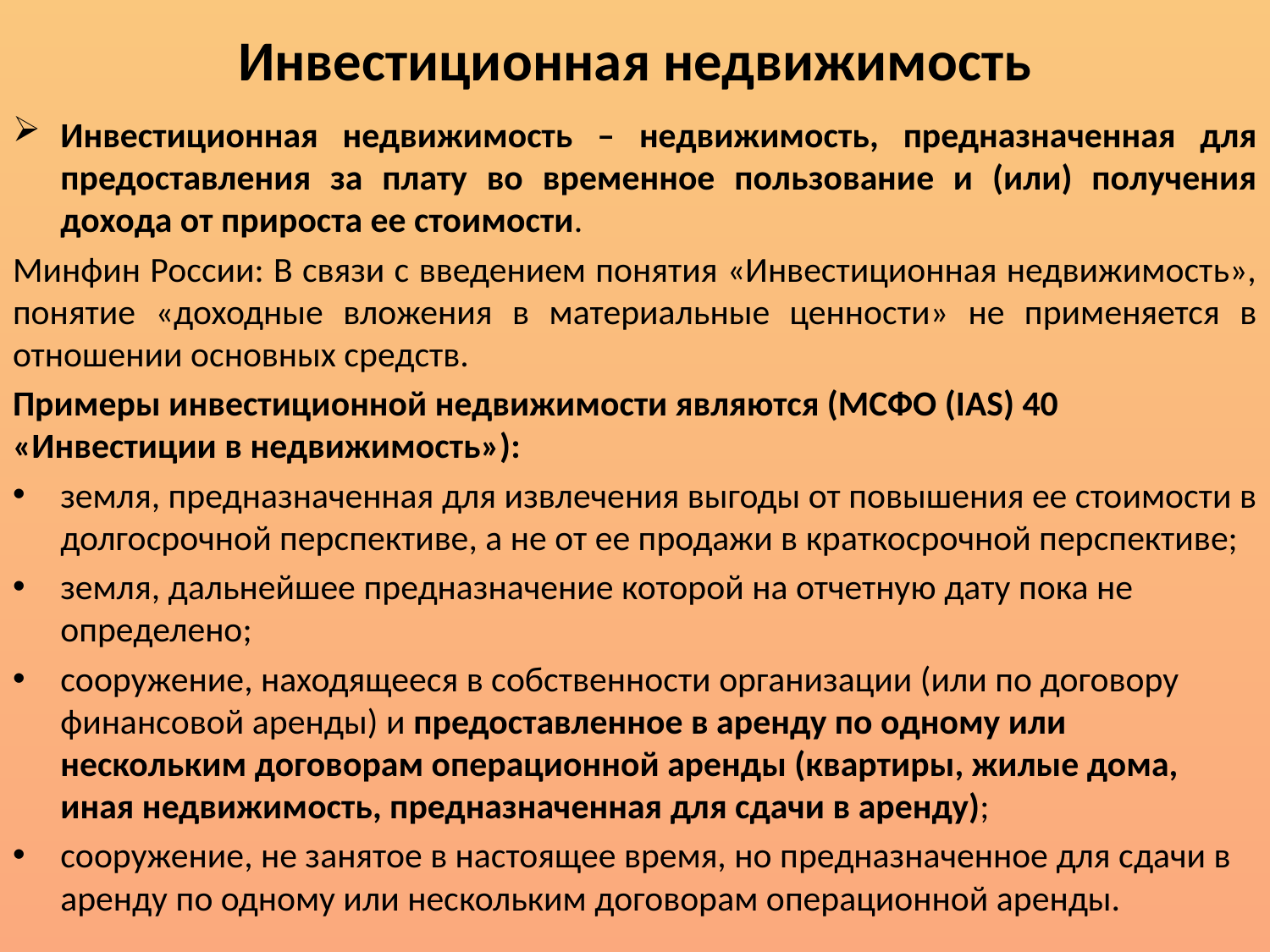

# Инвестиционная недвижимость
Инвестиционная недвижимость – недвижимость, предназначенная для предоставления за плату во временное пользование и (или) получения дохода от прироста ее стоимости.
Минфин России: В связи с введением понятия «Инвестиционная недвижимость», понятие «доходные вложения в материальные ценности» не применяется в отношении основных средств.
Примеры инвестиционной недвижимости являются (МСФО (IAS) 40 «Инвестиции в недвижимость»):
земля, предназначенная для извлечения выгоды от повышения ее стоимости в долгосрочной перспективе, а не от ее продажи в краткосрочной перспективе;
земля, дальнейшее предназначение которой на отчетную дату пока не определено;
сооружение, находящееся в собственности организации (или по договору финансовой аренды) и предоставленное в аренду по одному или нескольким договорам операционной аренды (квартиры, жилые дома, иная недвижимость, предназначенная для сдачи в аренду);
сооружение, не занятое в настоящее время, но предназначенное для сдачи в аренду по одному или нескольким договорам операционной аренды.